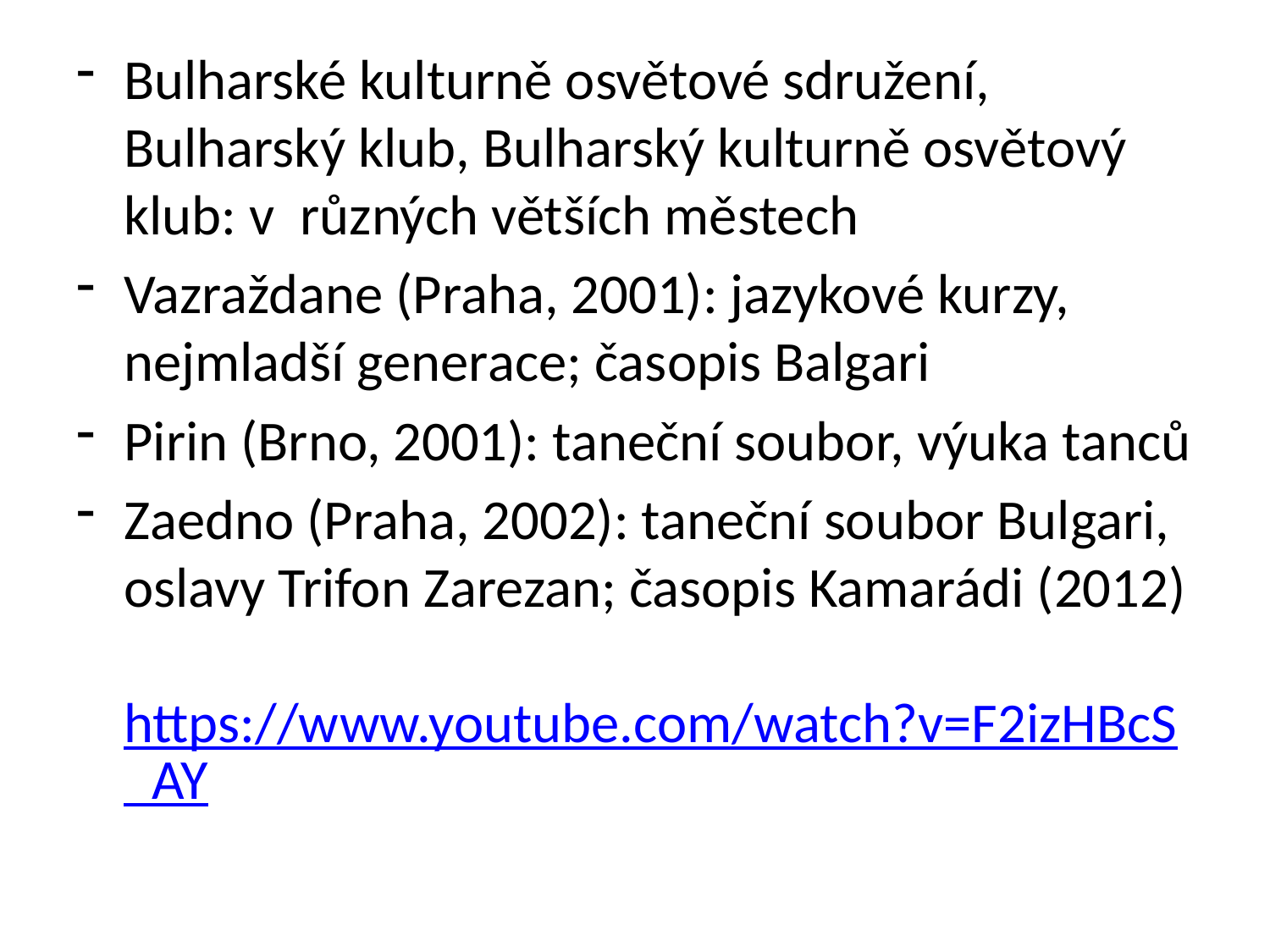

Bulharské kulturně osvětové sdružení, Bulharský klub, Bulharský kulturně osvětový klub: v  různých větších městech
Vazraždane (Praha, 2001): jazykové kurzy, nejmladší generace; časopis Balgari
Pirin (Brno, 2001): taneční soubor, výuka tanců
Zaedno (Praha, 2002): taneční soubor Bulgari, oslavy Trifon Zarezan; časopis Kamarádi (2012)  https://www.youtube.com/watch?v=F2izHBcS_AY